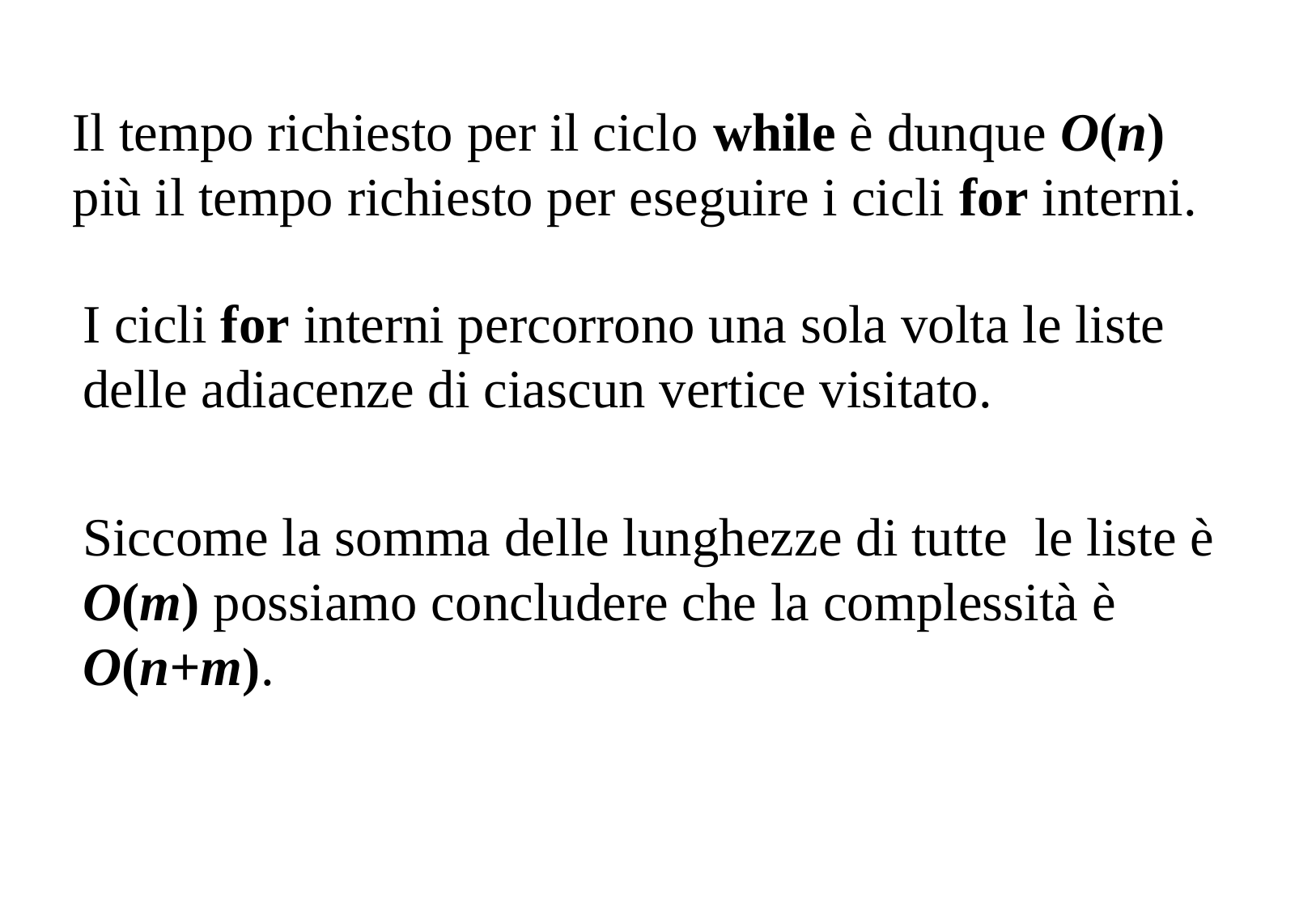

Il tempo richiesto per il ciclo while è dunque O(n) più il tempo richiesto per eseguire i cicli for interni.
I cicli for interni percorrono una sola volta le liste delle adiacenze di ciascun vertice visitato.
Siccome la somma delle lunghezze di tutte  le liste è O(m) possiamo concludere che la complessità è O(n+m).